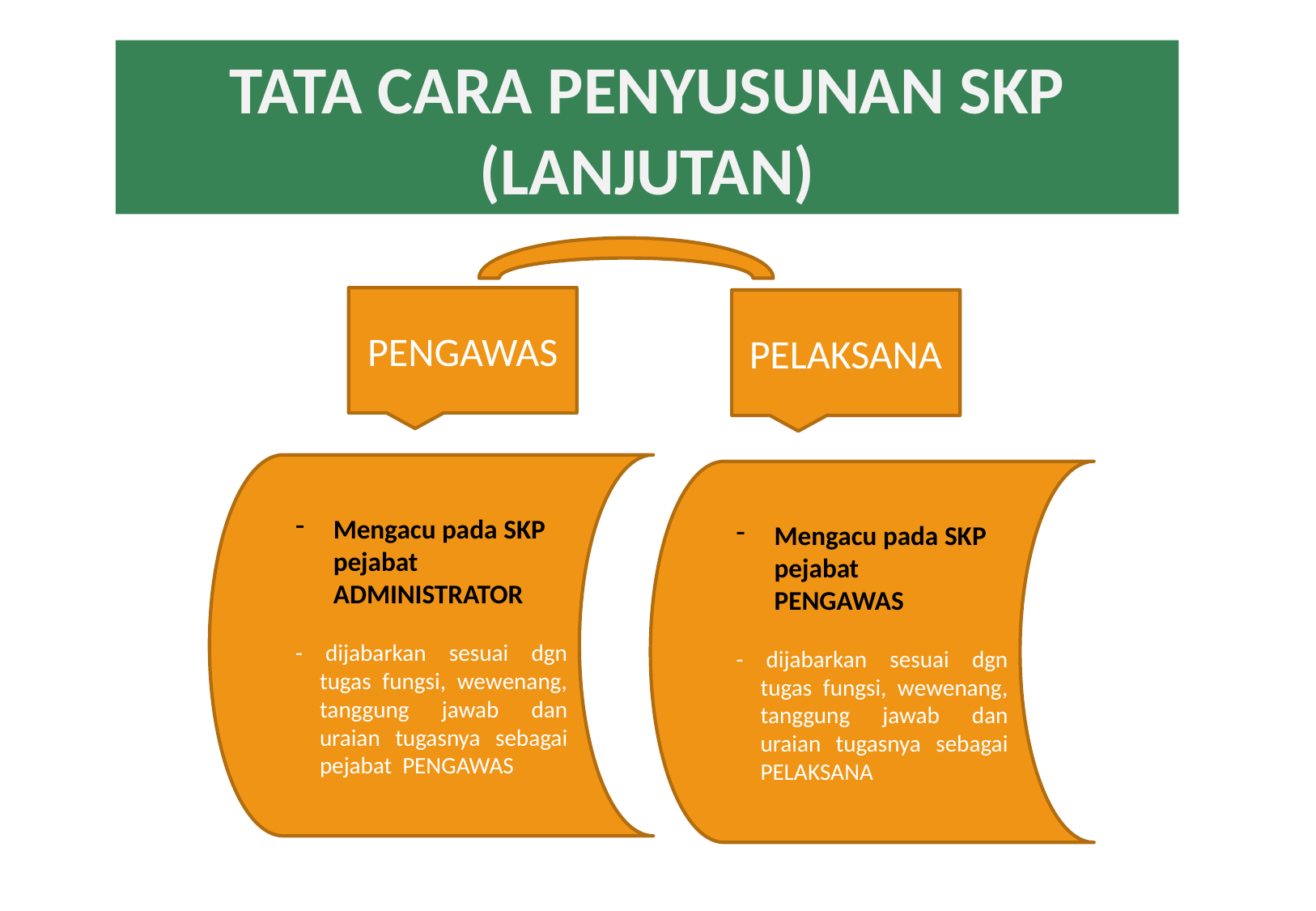

TATA CARA PENYUSUNAN SKP (LANJUTAN)

PENGAWAS
PELAKSANA
Mengacu pada SKP pejabat          ADMINISTRATOR

- dijabarkan sesuai dgn tugas fungsi, wewenang, tanggung jawab dan uraian tugasnya sebagai pejabat  PENGAWAS
Mengacu pada SKP pejabat     PENGAWAS

- dijabarkan sesuai dgn tugas fungsi, wewenang, tanggung jawab dan uraian tugasnya sebagai PELAKSANA